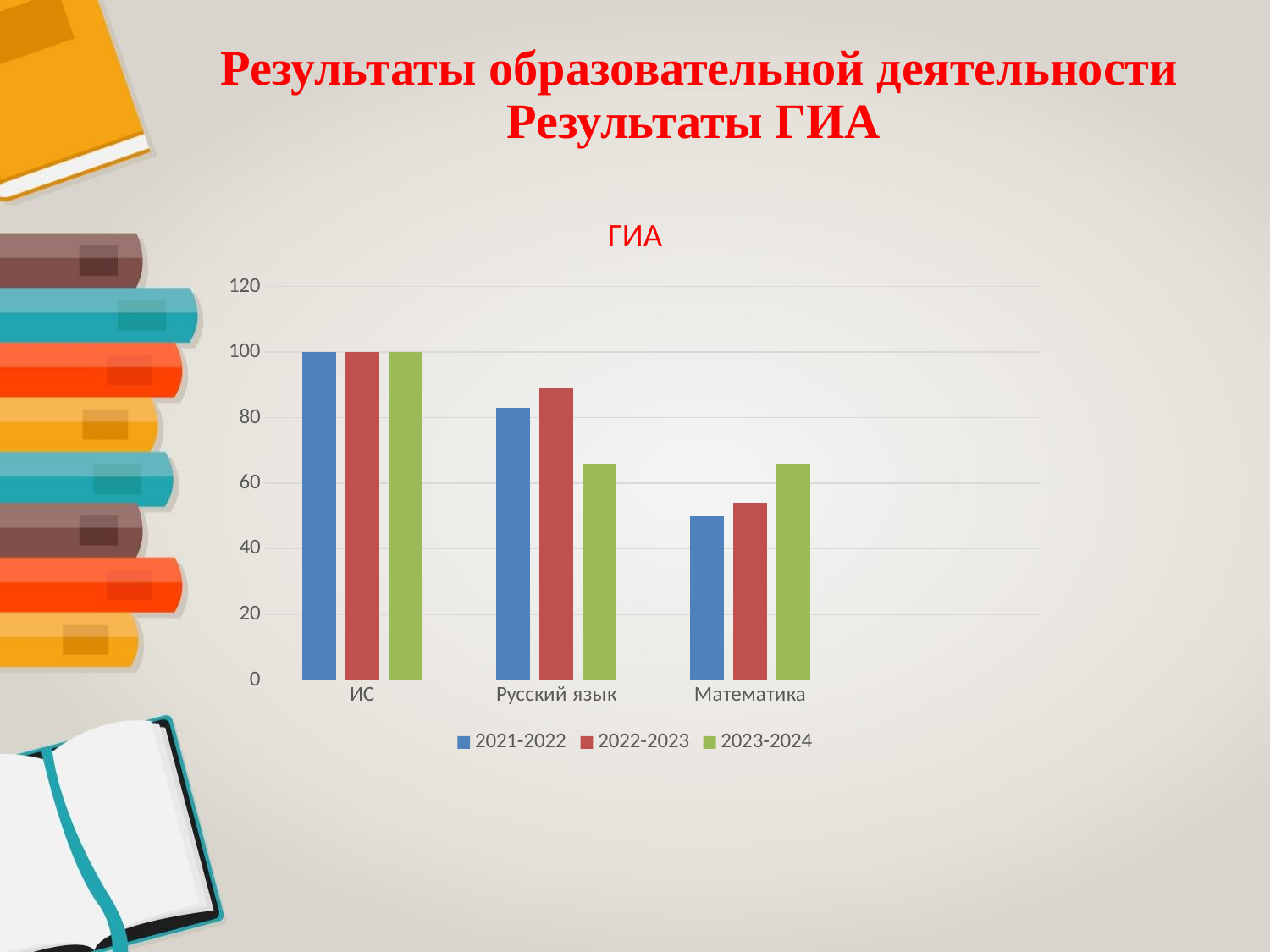

# Результаты образовательной деятельности Результаты ГИА

### Chart: ГИА

| Category | 2021-2022 | 2022-2023 | 2023-2024 |
|---|---|---|---|
| ИС | 100.0 | 100.0 | 100.0 |
| Русский язык | 83.0 | 89.0 | 66.0 |
| Математика | 50.0 | 54.0 | 66.0 |

### Chart

| Category |
|---|